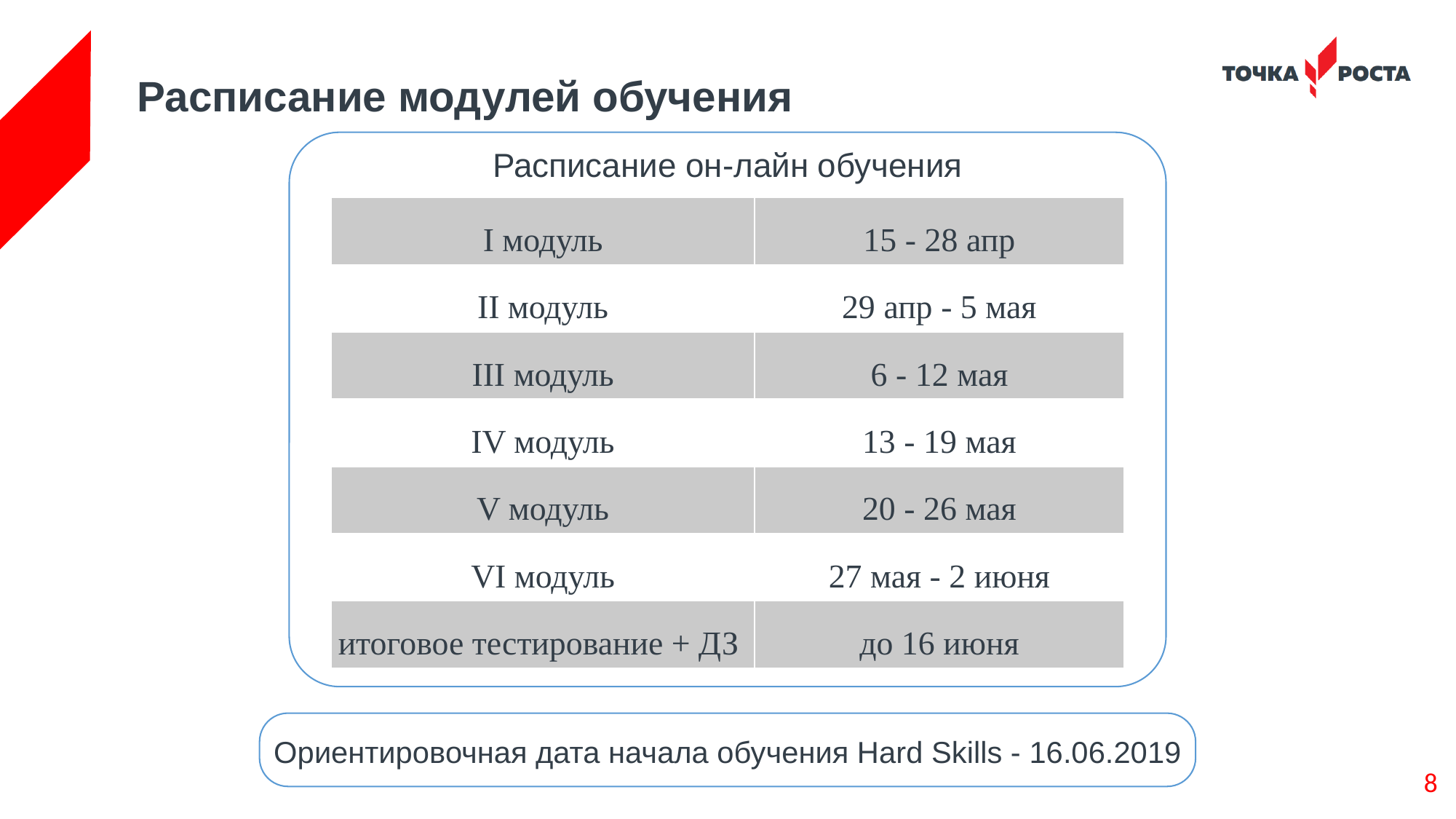

# Расписание модулей обучения

Расписание он-лайн обучения
| I модуль | 15 - 28 апр |
| --- | --- |
| II модуль | 29 апр - 5 мая |
| III модуль | 6 - 12 мая |
| IV модуль | 13 - 19 мая |
| V модуль | 20 - 26 мая |
| VI модуль | 27 мая - 2 июня |
| итоговое тестирование + ДЗ | до 16 июня |

Ориентировочная дата начала обучения Hard Skills - 16.06.2019
8